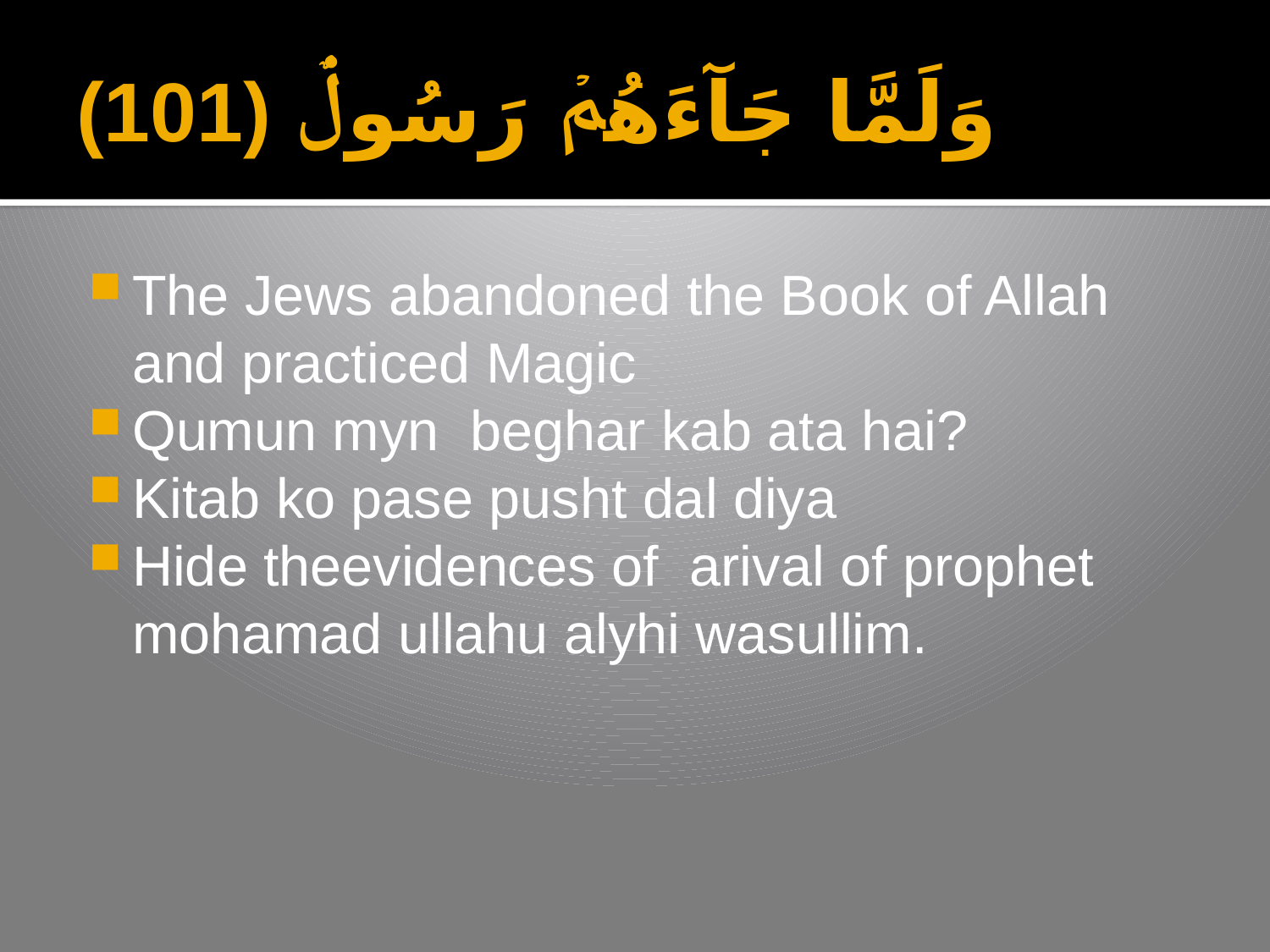

# (101) وَلَمَّا جَآءَهُمۡ رَسُولٌ۬
The Jews abandoned the Book of Allah and practiced Magic
Qumun myn  beghar kab ata hai?
Kitab ko pase pusht dal diya
Hide theevidences of  arival of prophet mohamad ullahu alyhi wasullim.